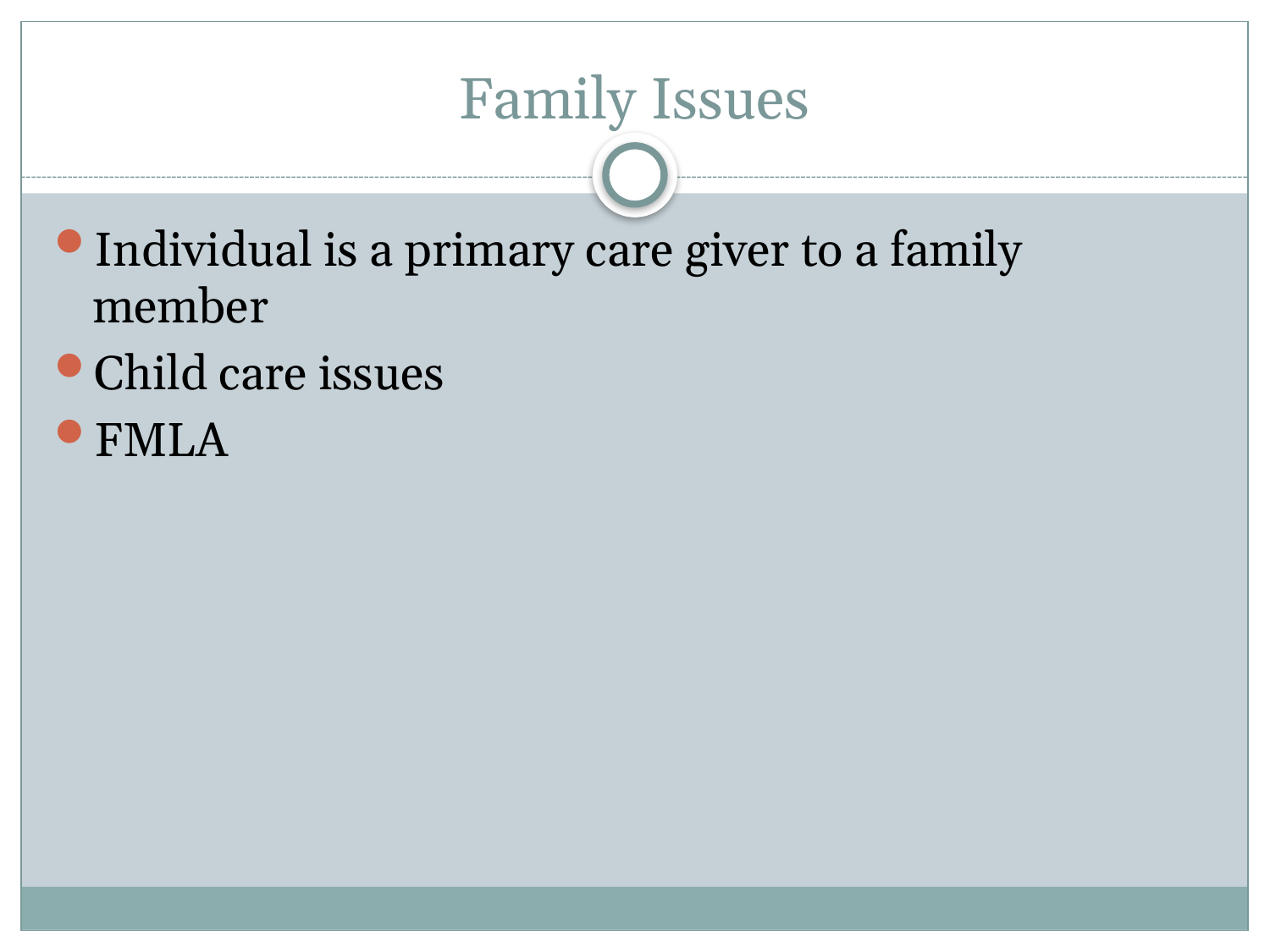

# Family Issues
Individual is a primary care giver to a family member
Child care issues
FMLA